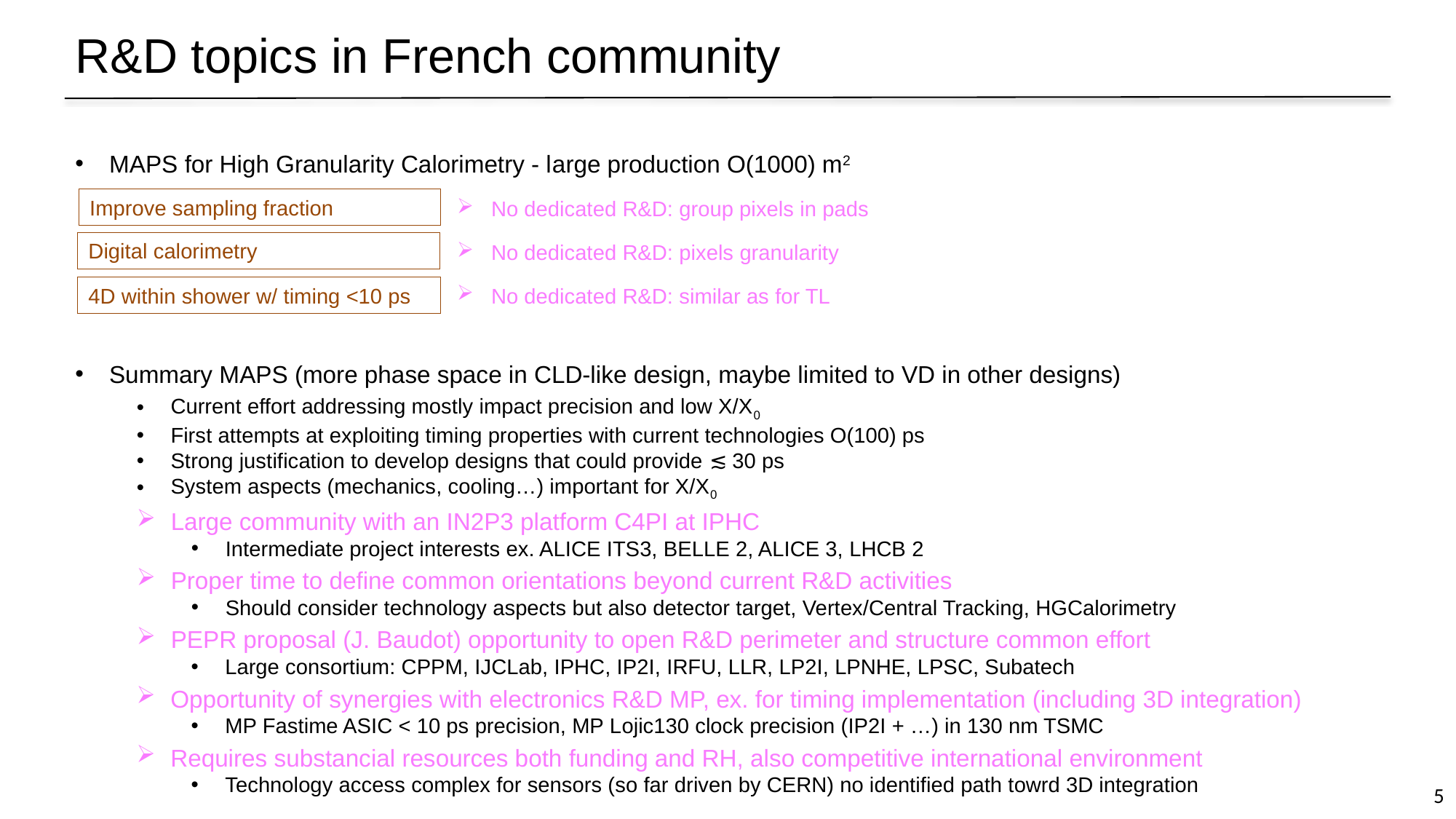

R&D topics in French community

MAPS for High Granularity Calorimetry - large production O(1000) m2
No dedicated R&D: group pixels in pads
No dedicated R&D: pixels granularity
No dedicated R&D: similar as for TL

Summary MAPS (more phase space in CLD-like design, maybe limited to VD in other designs)
Current effort addressing mostly impact precision and low X/X0
First attempts at exploiting timing properties with current technologies O(100) ps
Strong justification to develop designs that could provide ≲ 30 ps
System aspects (mechanics, cooling…) important for X/X0
Large community with an IN2P3 platform C4PI at IPHC
Intermediate project interests ex. ALICE ITS3, BELLE 2, ALICE 3, LHCB 2
Proper time to define common orientations beyond current R&D activities
Should consider technology aspects but also detector target, Vertex/Central Tracking, HGCalorimetry
PEPR proposal (J. Baudot) opportunity to open R&D perimeter and structure common effort
Large consortium: CPPM, IJCLab, IPHC, IP2I, IRFU, LLR, LP2I, LPNHE, LPSC, Subatech
Opportunity of synergies with electronics R&D MP, ex. for timing implementation (including 3D integration)
MP Fastime ASIC < 10 ps precision, MP Lojic130 clock precision (IP2I + …) in 130 nm TSMC
Requires substancial resources both funding and RH, also competitive international environment
Technology access complex for sensors (so far driven by CERN) no identified path towrd 3D integration
Digital calorimetry
4D within shower w/ timing <10 ps
Improve sampling fraction
5